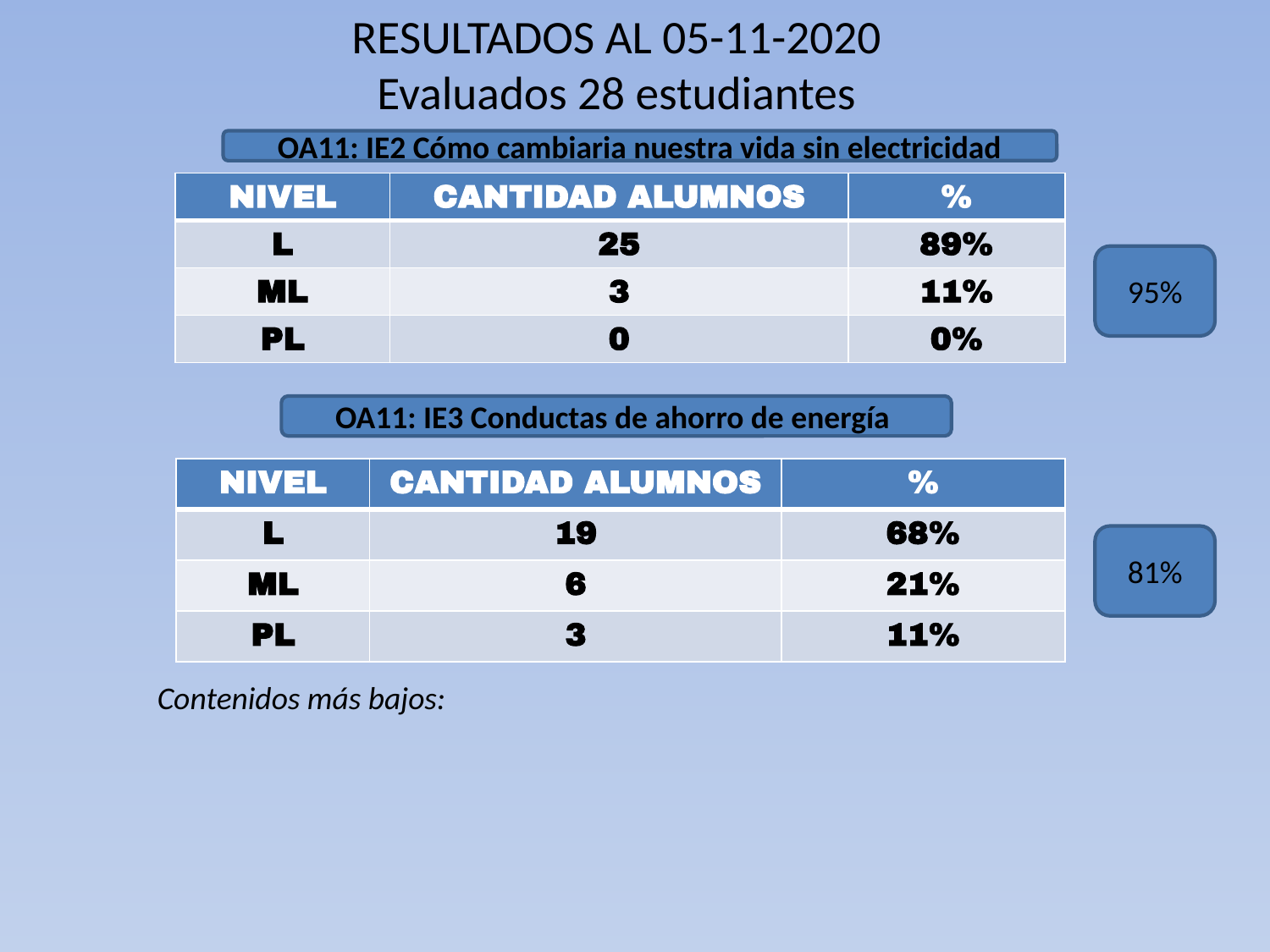

# RESULTADOS AL 05-11-2020 Evaluados 28 estudiantes
OA11: IE2 Cómo cambiaria nuestra vida sin electricidad
| NIVEL | CANTIDAD ALUMNOS | % |
| --- | --- | --- |
| L | 25 | 89% |
| ML | 3 | 11% |
| PL | 0 | 0% |
95%
OA11: IE3 Conductas de ahorro de energía
| NIVEL | CANTIDAD ALUMNOS | % |
| --- | --- | --- |
| L | 19 | 68% |
| ML | 6 | 21% |
| PL | 3 | 11% |
81%
Contenidos más bajos: